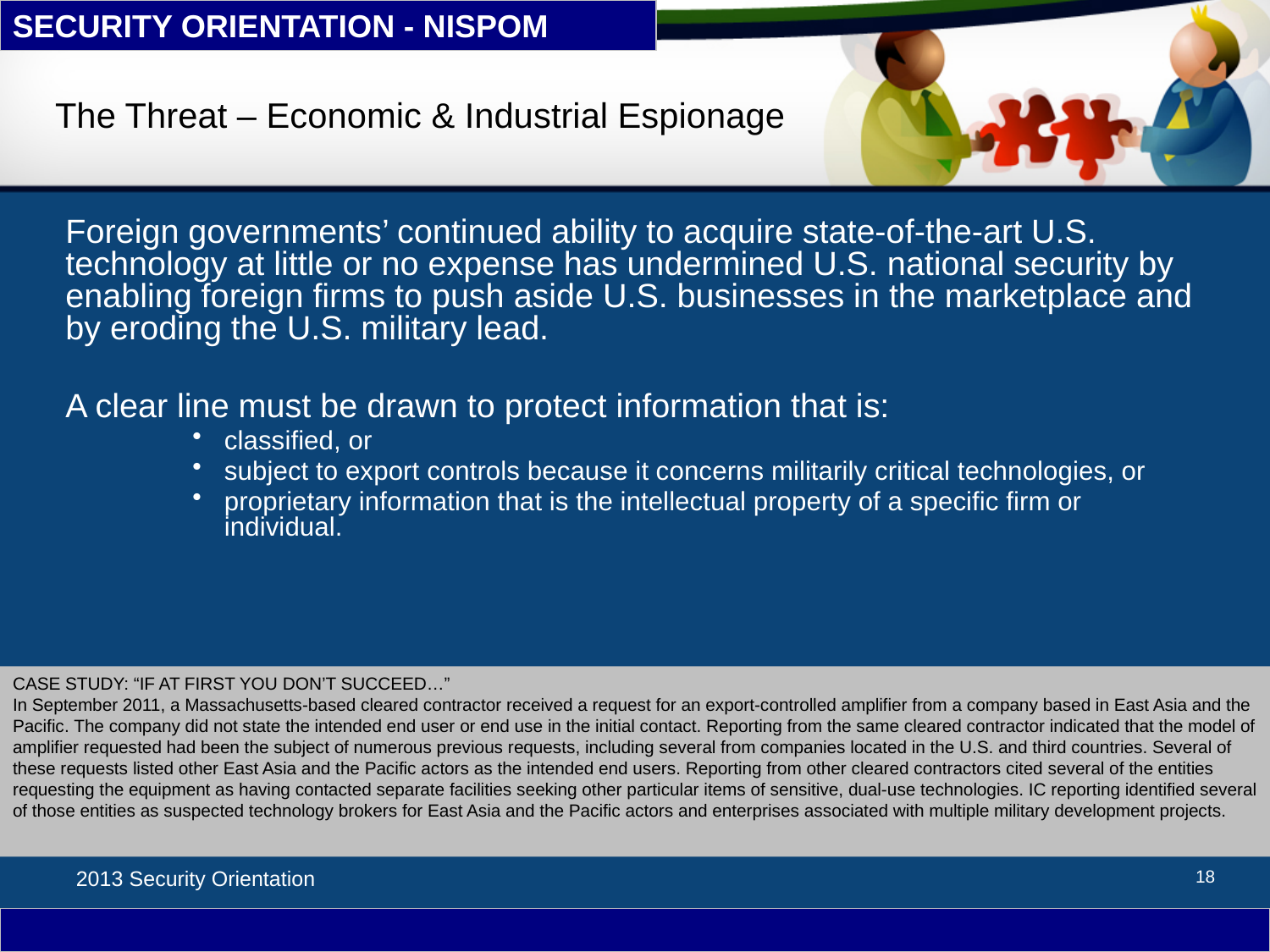

# The Threat – Economic & Industrial Espionage
Foreign governments’ continued ability to acquire state-of-the-art U.S. technology at little or no expense has undermined U.S. national security by enabling foreign firms to push aside U.S. businesses in the marketplace and by eroding the U.S. military lead.

A clear line must be drawn to protect information that is:
classified, or
subject to export controls because it concerns militarily critical technologies, or
proprietary information that is the intellectual property of a specific firm or individual.
CASE STUDY: “IF AT FIRST YOU DON’T SUCCEED…”
In September 2011, a Massachusetts-based cleared contractor received a request for an export-controlled amplifier from a company based in East Asia and the Pacific. The company did not state the intended end user or end use in the initial contact. Reporting from the same cleared contractor indicated that the model of amplifier requested had been the subject of numerous previous requests, including several from companies located in the U.S. and third countries. Several of these requests listed other East Asia and the Pacific actors as the intended end users. Reporting from other cleared contractors cited several of the entities requesting the equipment as having contacted separate facilities seeking other particular items of sensitive, dual-use technologies. IC reporting identified several of those entities as suspected technology brokers for East Asia and the Pacific actors and enterprises associated with multiple military development projects.
18